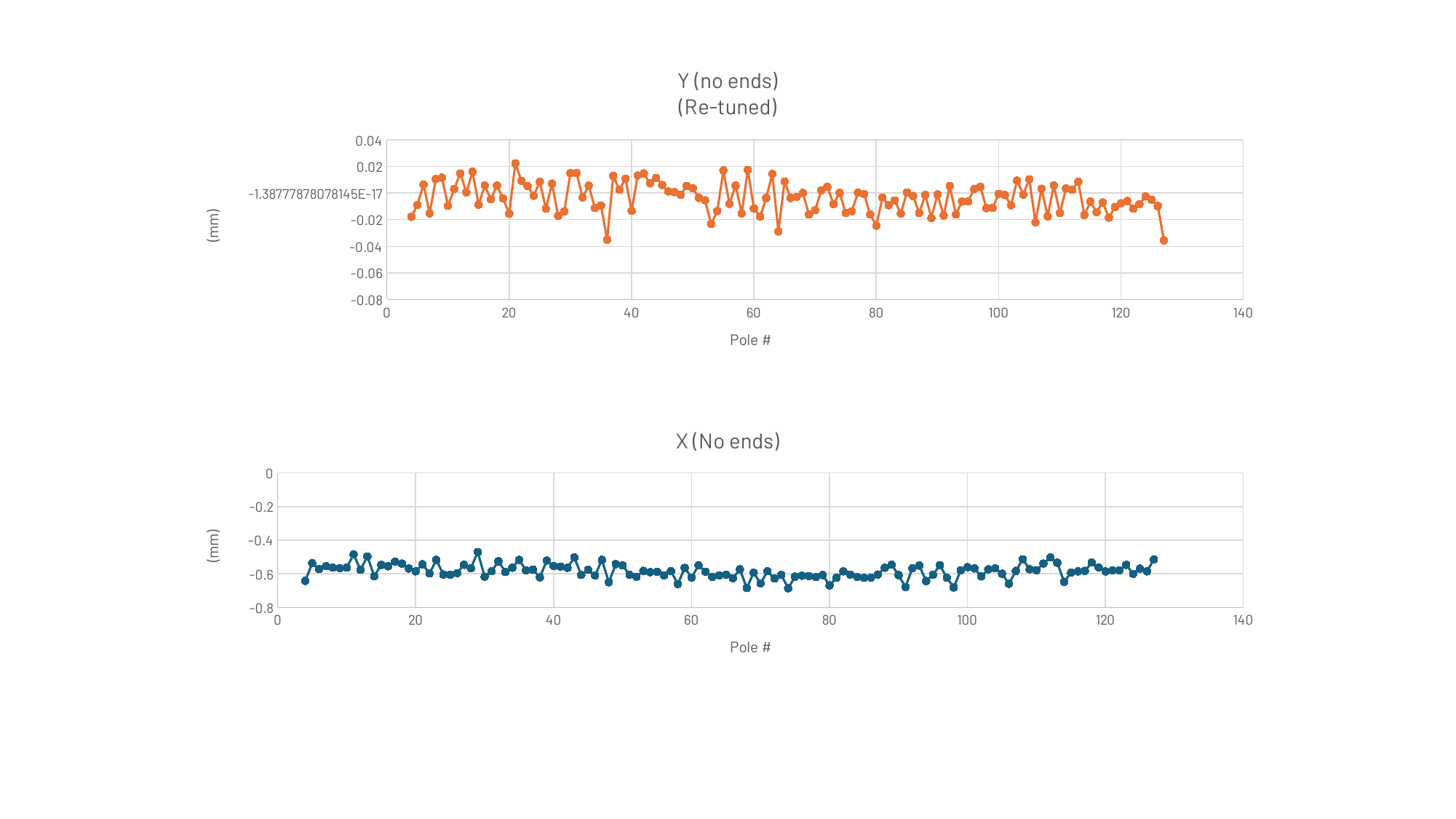

### Chart: Y (no ends)
(Re-tuned)

| Category |  |
|---|---|

### Chart: X (No ends)

| Category |  |
|---|---|